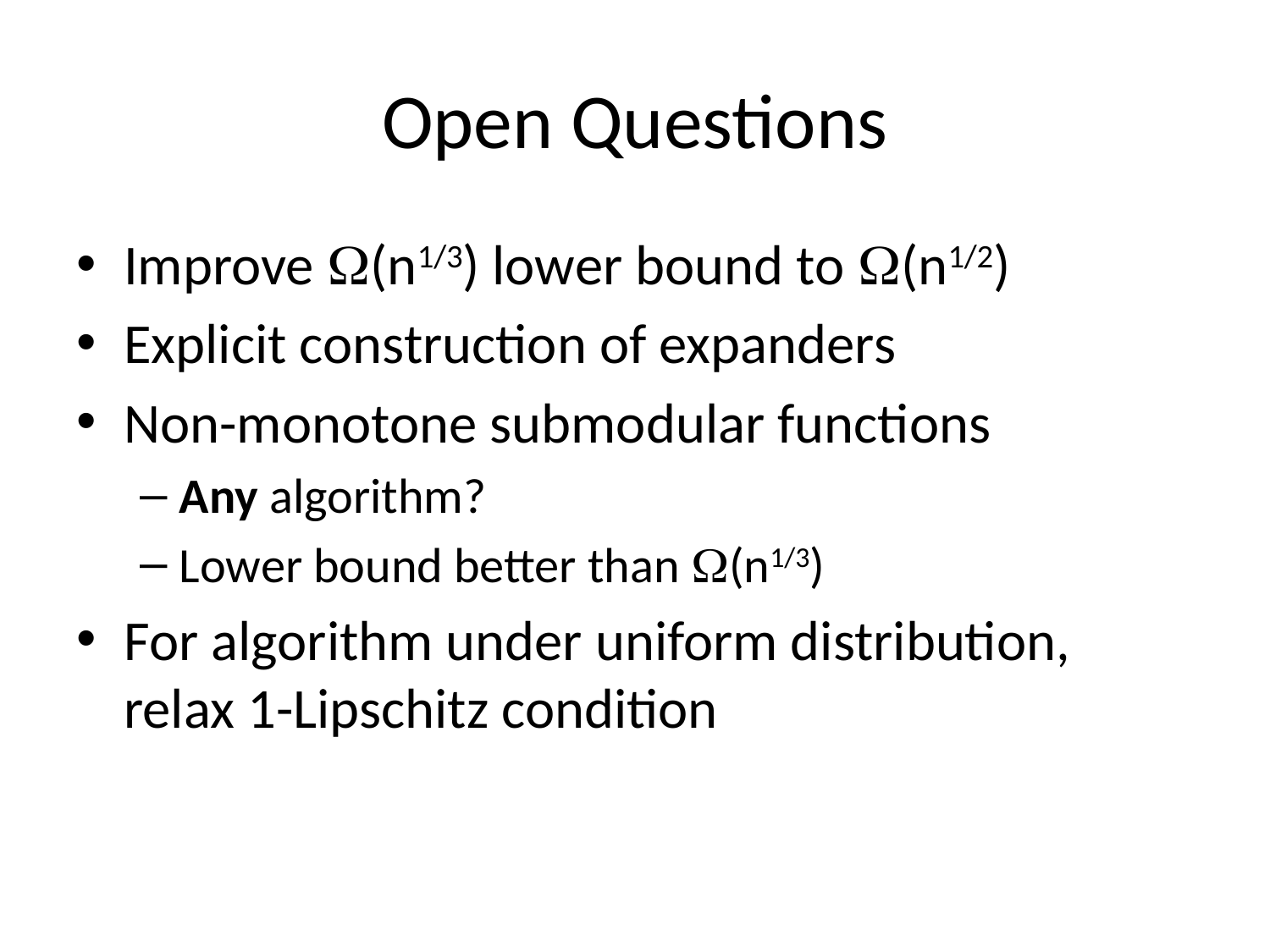

# Open Questions
Improve Ω(n1/3) lower bound to Ω(n1/2)
Explicit construction of expanders
Non-monotone submodular functions
Any algorithm?
Lower bound better than Ω(n1/3)
For algorithm under uniform distribution, relax 1-Lipschitz condition